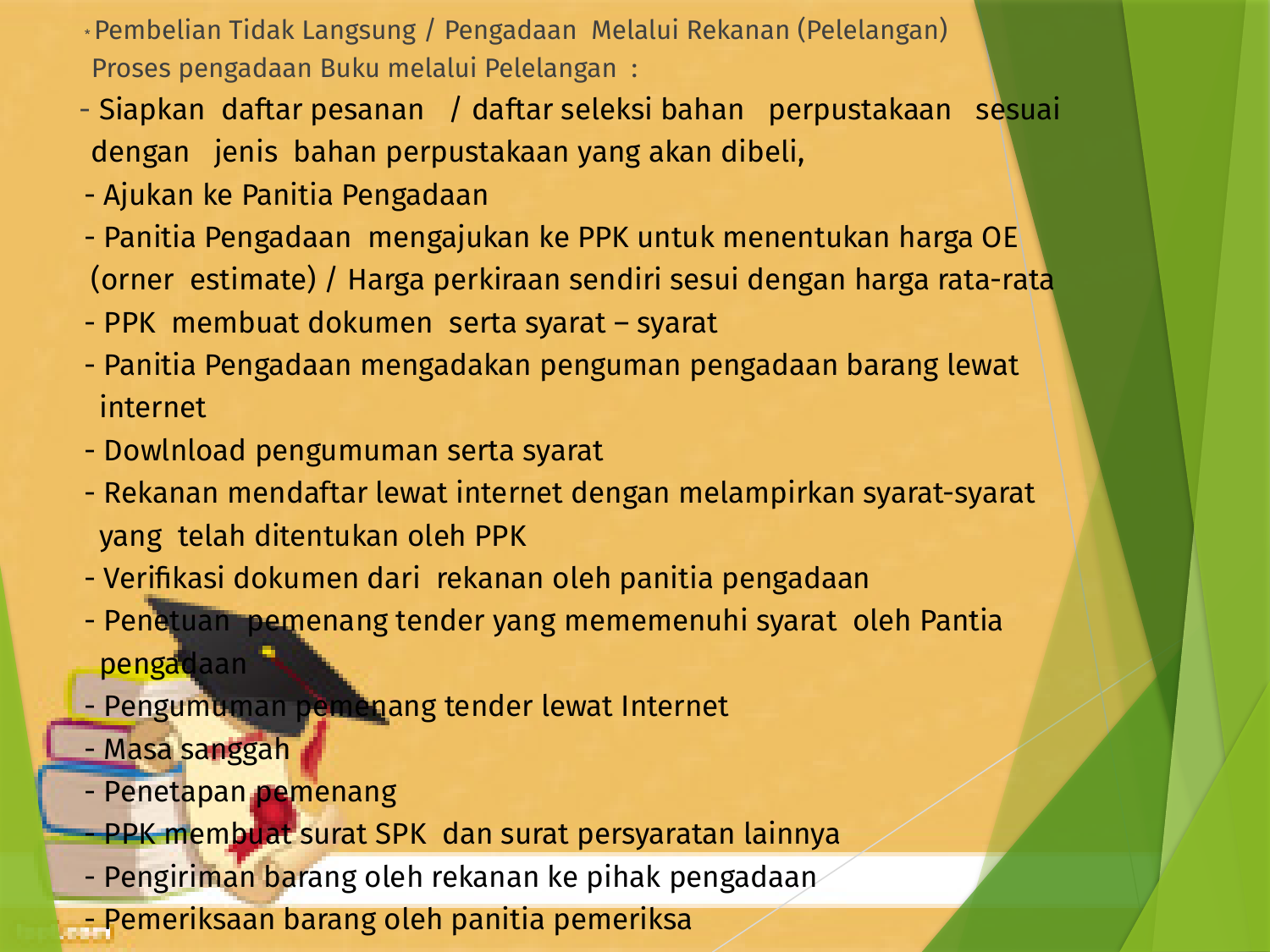

* Pembelian Tidak Langsung / Pengadaan  Melalui Rekanan (Pelelangan)
	 Proses pengadaan Buku melalui Pelelangan  :
     - Siapkan  daftar pesanan   / daftar seleksi bahan   perpustakaan   sesuai
      dengan   jenis  bahan perpustakaan yang akan dibeli,
	- Ajukan ke Panitia Pengadaan
	- Panitia Pengadaan  mengajukan ke PPK untuk menentukan harga OE
      (orner  estimate) / Harga perkiraan sendiri sesui dengan harga rata-rata
	- PPK  membuat dokumen  serta syarat – syarat
	- Panitia Pengadaan mengadakan penguman pengadaan barang lewat
       internet
	- Dowlnload pengumuman serta syarat
	- Rekanan mendaftar lewat internet dengan melampirkan syarat-syarat
       yang  telah ditentukan oleh PPK
	- Verifikasi dokumen dari  rekanan oleh panitia pengadaan
	- Penetuan  pemenang tender yang mememenuhi syarat  oleh Pantia
       pengadaan
	- Pengumuman pemenang tender lewat Internet
	- Masa sanggah
	- Penetapan pemenang
	- PPK membuat surat SPK  dan surat persyaratan lainnya
	- Pengiriman barang oleh rekanan ke pihak pengadaan
	- Pemeriksaan barang oleh panitia pemeriksa